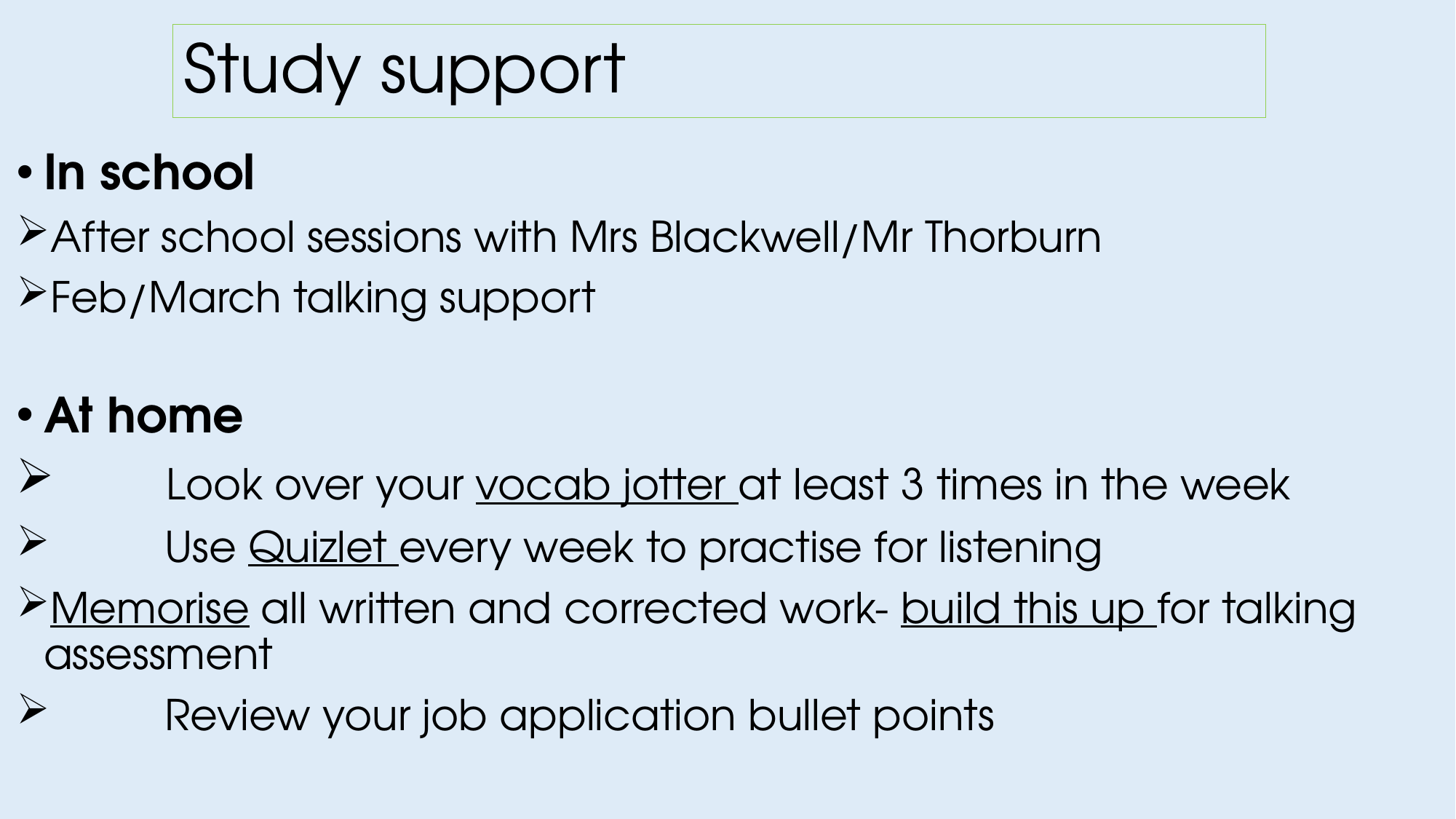

# Study support
In school
After school sessions with Mrs Blackwell/Mr Thorburn
Feb/March talking support

At home
	 Look over your vocab jotter at least 3 times in the week
	 Use Quizlet every week to practise for listening
Memorise all written and corrected work- build this up for talking assessment
	 Review your job application bullet points